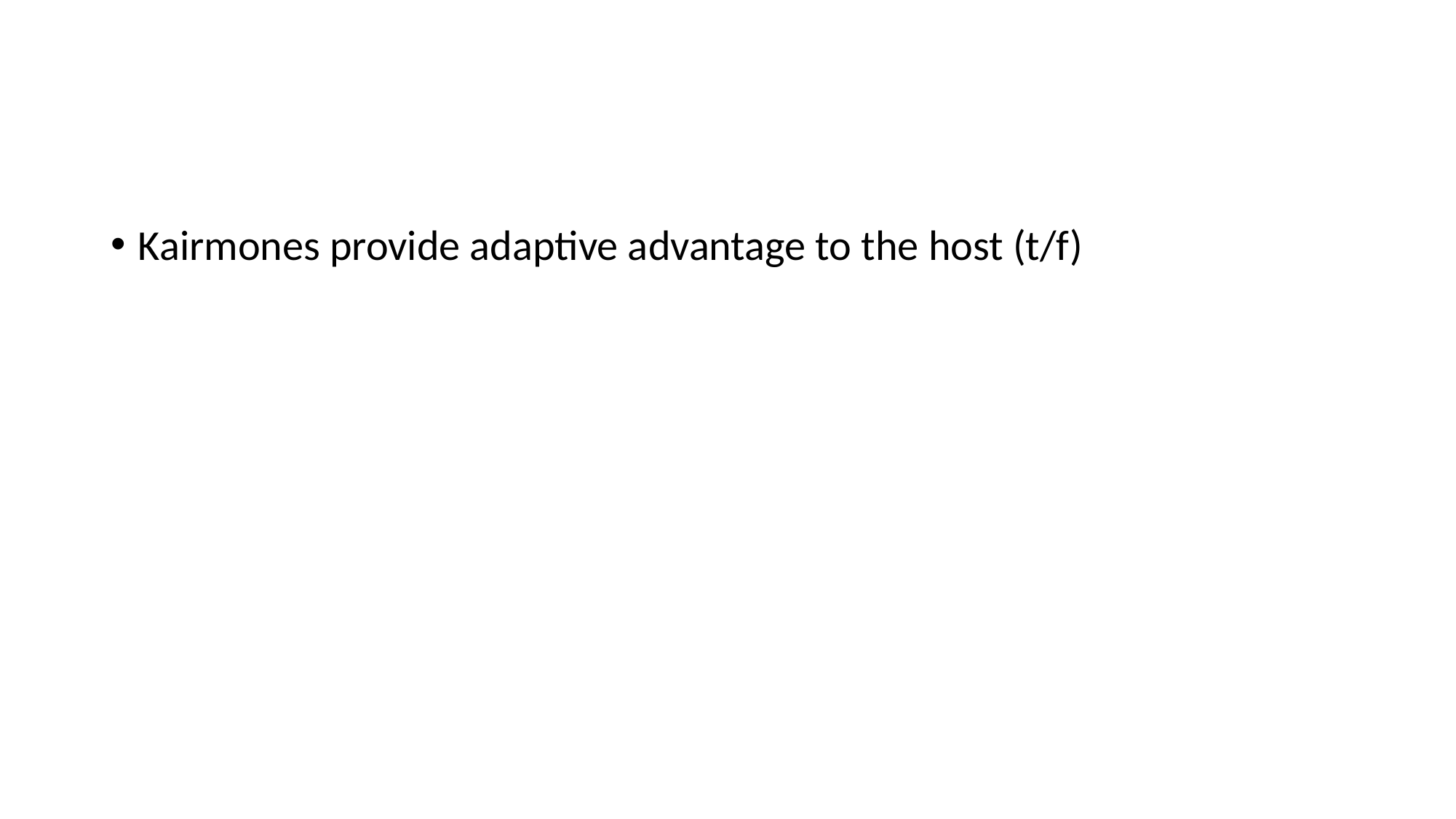

Kairmones provide adaptive advantage to the host (t/f)